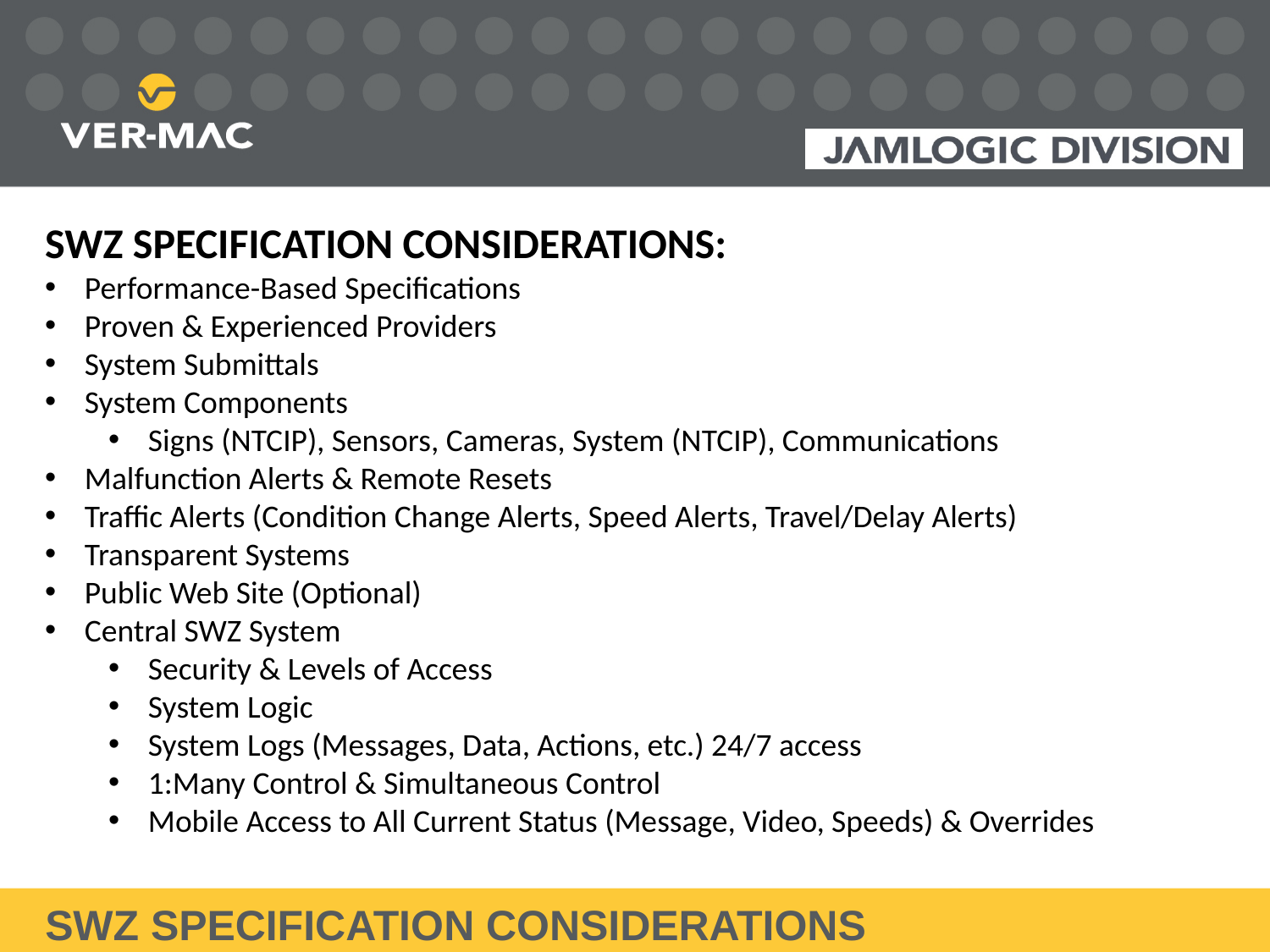

SWZ SPECIFICATION CONSIDERATIONS:
Performance-Based Specifications
Proven & Experienced Providers
System Submittals
System Components
Signs (NTCIP), Sensors, Cameras, System (NTCIP), Communications
Malfunction Alerts & Remote Resets
Traffic Alerts (Condition Change Alerts, Speed Alerts, Travel/Delay Alerts)
Transparent Systems
Public Web Site (Optional)
Central SWZ System
Security & Levels of Access
System Logic
System Logs (Messages, Data, Actions, etc.) 24/7 access
1:Many Control & Simultaneous Control
Mobile Access to All Current Status (Message, Video, Speeds) & Overrides
# SWZ Specification considerations